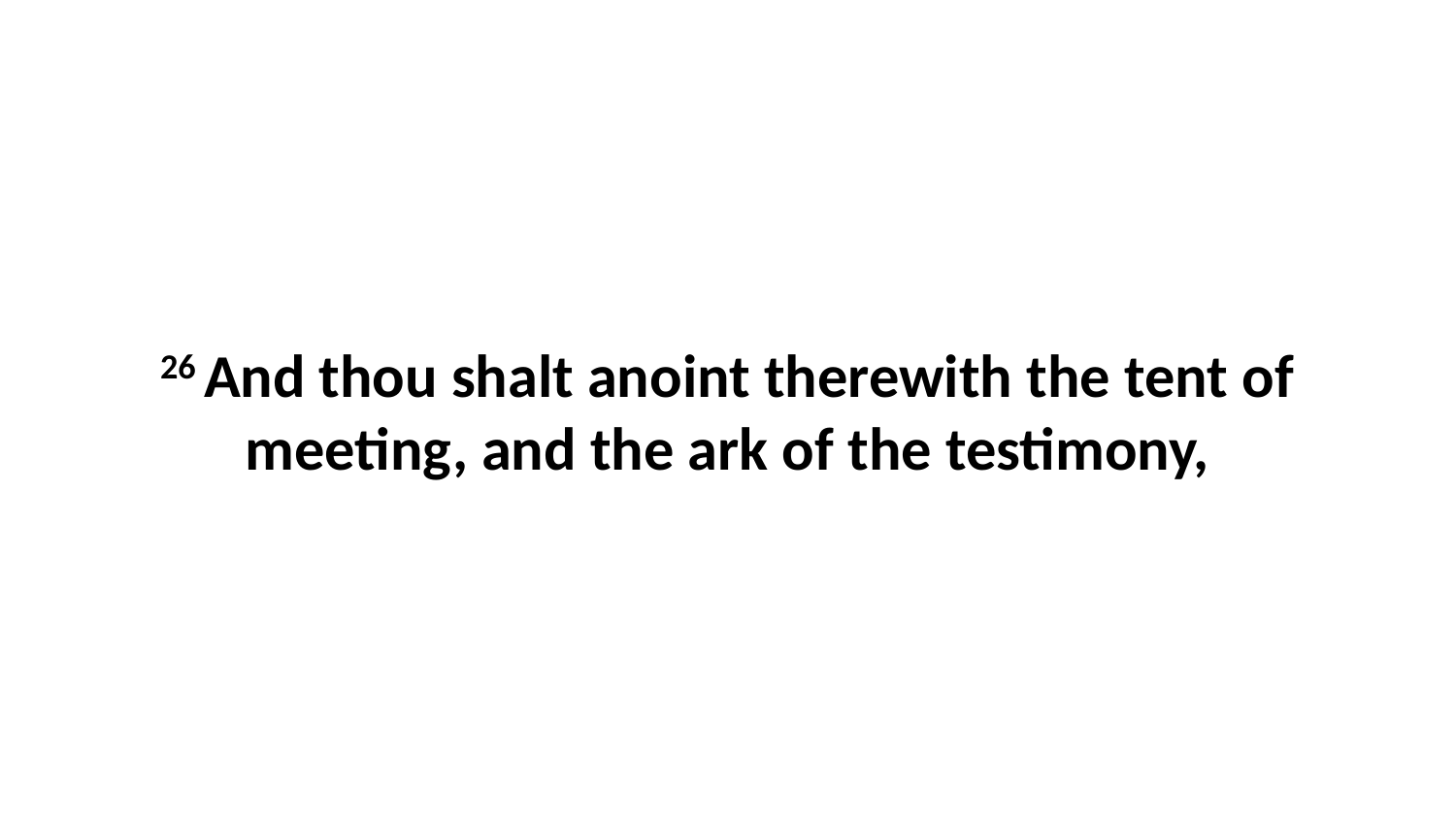

26 And thou shalt anoint therewith the tent of meeting, and the ark of the testimony,